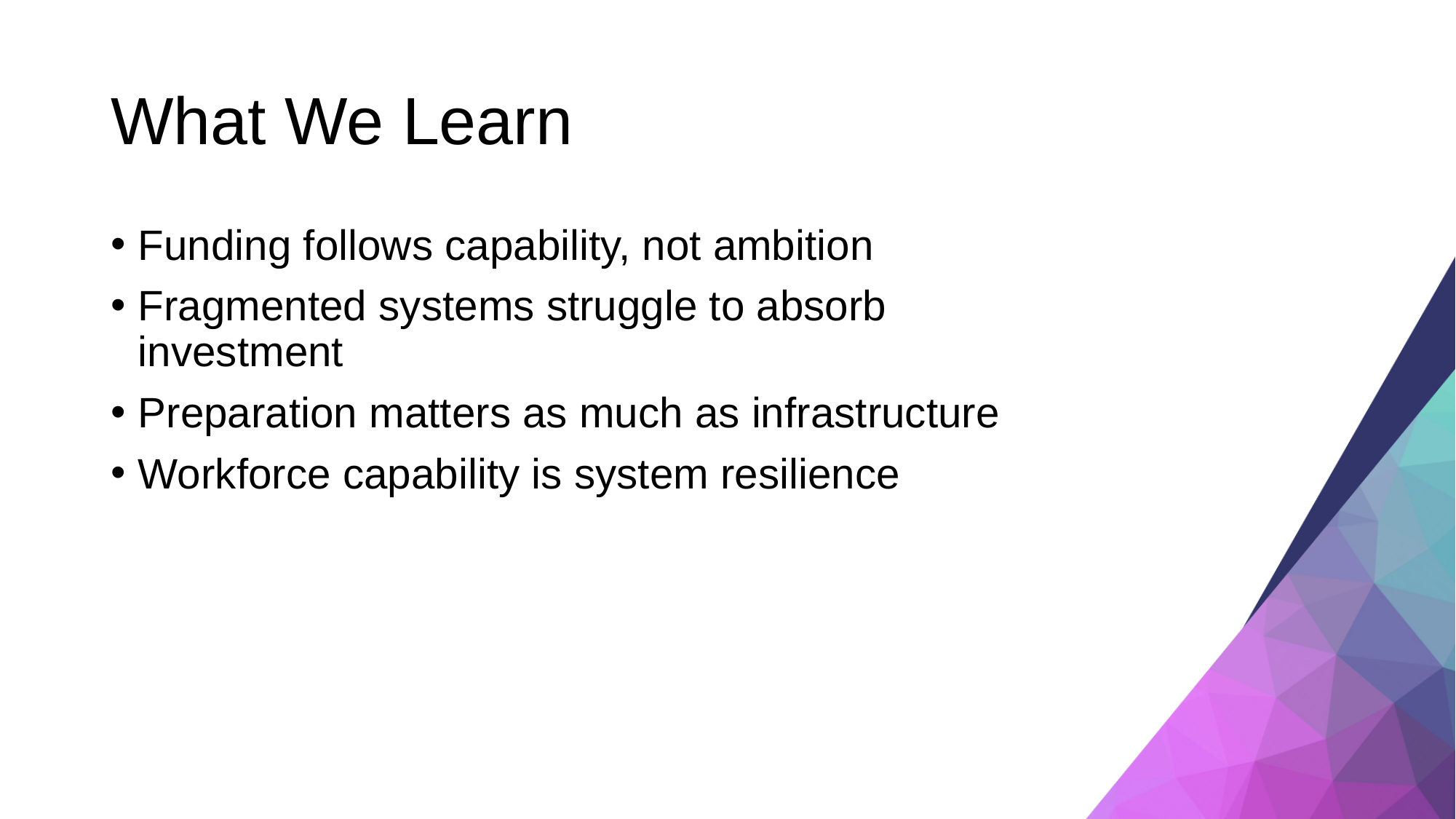

# What We Learn
Funding follows capability, not ambition
Fragmented systems struggle to absorb investment
Preparation matters as much as infrastructure
Workforce capability is system resilience